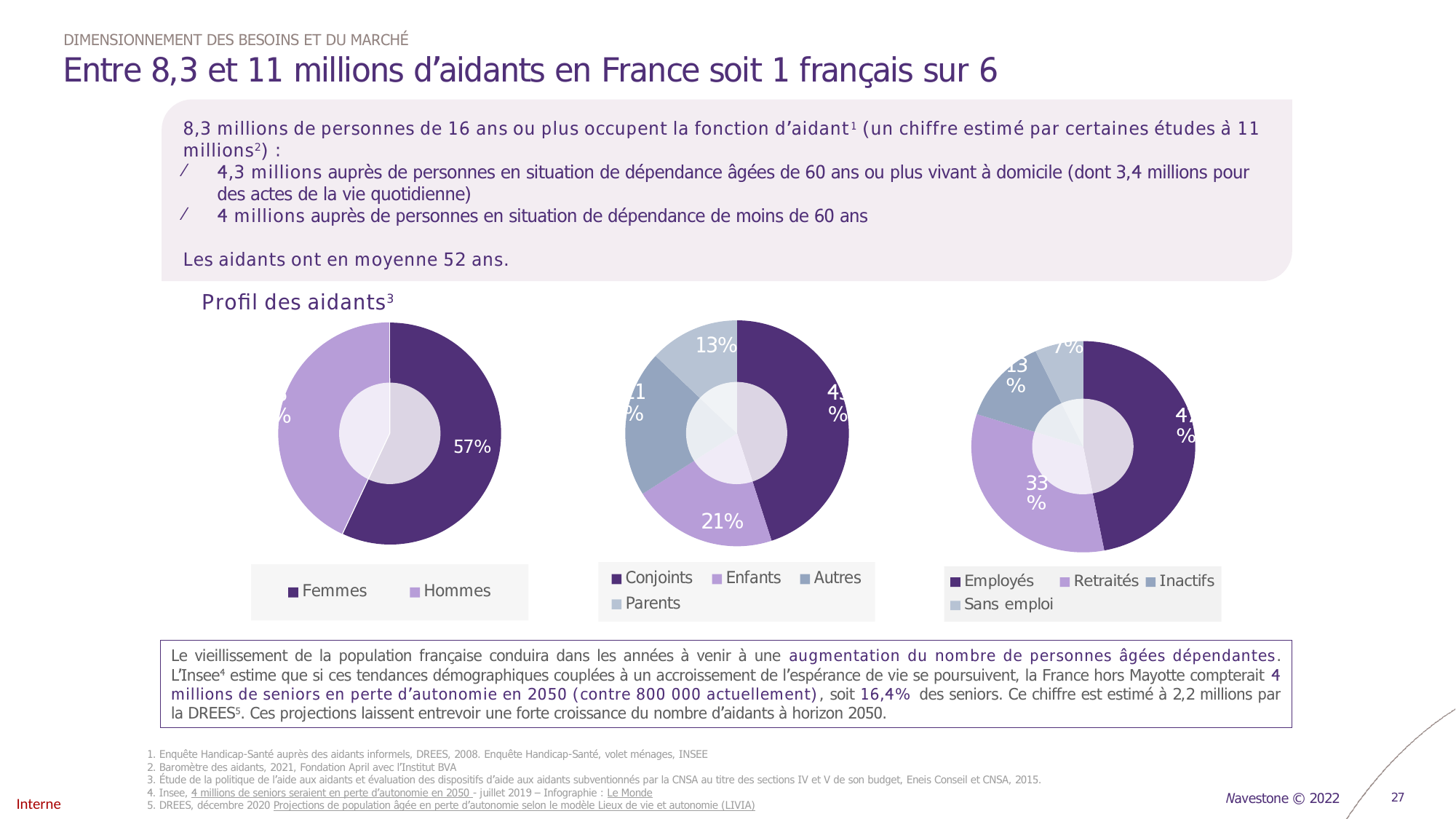

Dimensionnement des besoins et du marché
# Entre 8,3 et 11 millions d’aidants en France soit 1 français sur 6
8,3 millions de personnes de 16 ans ou plus occupent la fonction d’aidant1 (un chiffre estimé par certaines études à 11 millions2) :
4,3 millions auprès de personnes en situation de dépendance âgées de 60 ans ou plus vivant à domicile (dont 3,4 millions pour des actes de la vie quotidienne)
4 millions auprès de personnes en situation de dépendance de moins de 60 ans

Les aidants ont en moyenne 52 ans.
Profil des aidants3

### Chart

| Category | Placeholder |
|---|---|
| Conjoints | 0.45 |
| Enfants | 0.21 |
| Autres | 0.21 |
| Parents | 0.13 |

### Chart

| Category | Placeholder |
|---|---|
| Employés | 0.47 |
| Retraités | 0.33 |
| Inactifs | 0.13 |
| Sans emploi | 0.07 |

### Chart

| Category | Placeholder |
|---|---|
| Femmes | 0.57 |
| Hommes | 0.43 |
Le vieillissement de la population française conduira dans les années à venir à une augmentation du nombre de personnes âgées dépendantes. L’Insee4 estime que si ces tendances démographiques couplées à un accroissement de l’espérance de vie se poursuivent, la France hors Mayotte compterait 4 millions de seniors en perte d’autonomie en 2050 (contre 800 000 actuellement), soit 16,4% des seniors. Ce chiffre est estimé à 2,2 millions par la DREES5. Ces projections laissent entrevoir une forte croissance du nombre d’aidants à horizon 2050.
1. Enquête Handicap-Santé auprès des aidants informels, DREES, 2008. Enquête Handicap-Santé, volet ménages, INSEE
2. Baromètre des aidants, 2021, Fondation April avec l’Institut BVA
3. Étude de la politique de l’aide aux aidants et évaluation des dispositifs d’aide aux aidants subventionnés par la CNSA au titre des sections IV et V de son budget, Eneis Conseil et CNSA, 2015.
4. Insee, 4 millions de seniors seraient en perte d’autonomie en 2050 - juillet 2019 – Infographie : Le Monde
5. DREES, décembre 2020 Projections de population âgée en perte d’autonomie selon le modèle Lieux de vie et autonomie (LIVIA)